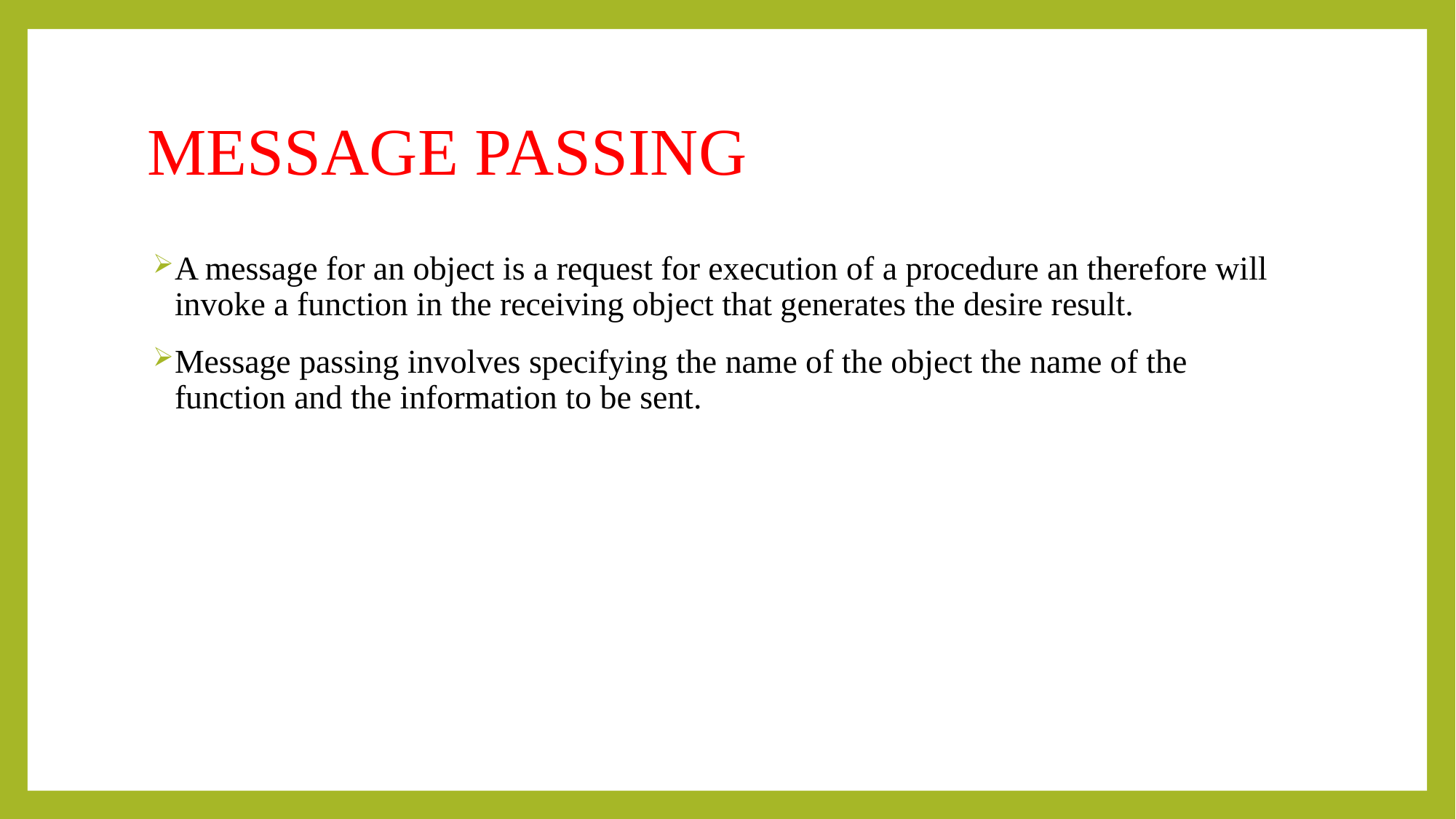

# MESSAGE PASSING
A message for an object is a request for execution of a procedure an therefore will invoke a function in the receiving object that generates the desire result.
Message passing involves specifying the name of the object the name of the function and the information to be sent.